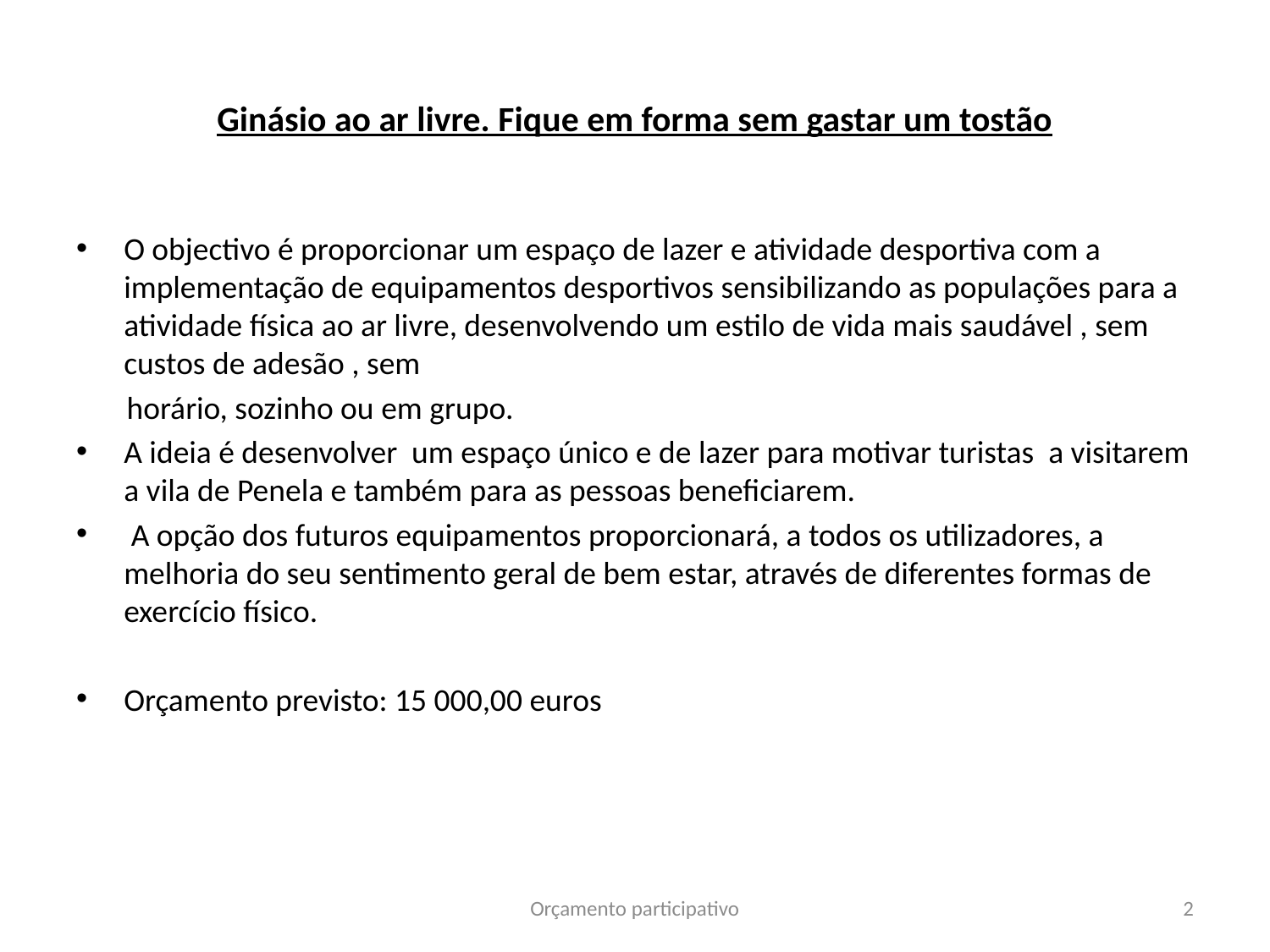

# Ginásio ao ar livre. Fique em forma sem gastar um tostão
O objectivo é proporcionar um espaço de lazer e atividade desportiva com a implementação de equipamentos desportivos sensibilizando as populações para a atividade física ao ar livre, desenvolvendo um estilo de vida mais saudável , sem custos de adesão , sem
       horário, sozinho ou em grupo.
A ideia é desenvolver  um espaço único e de lazer para motivar turistas  a visitarem a vila de Penela e também para as pessoas beneficiarem.
 A opção dos futuros equipamentos proporcionará, a todos os utilizadores, a melhoria do seu sentimento geral de bem estar, através de diferentes formas de exercício físico.

Orçamento previsto: 15 000,00 euros
Orçamento participativo
2